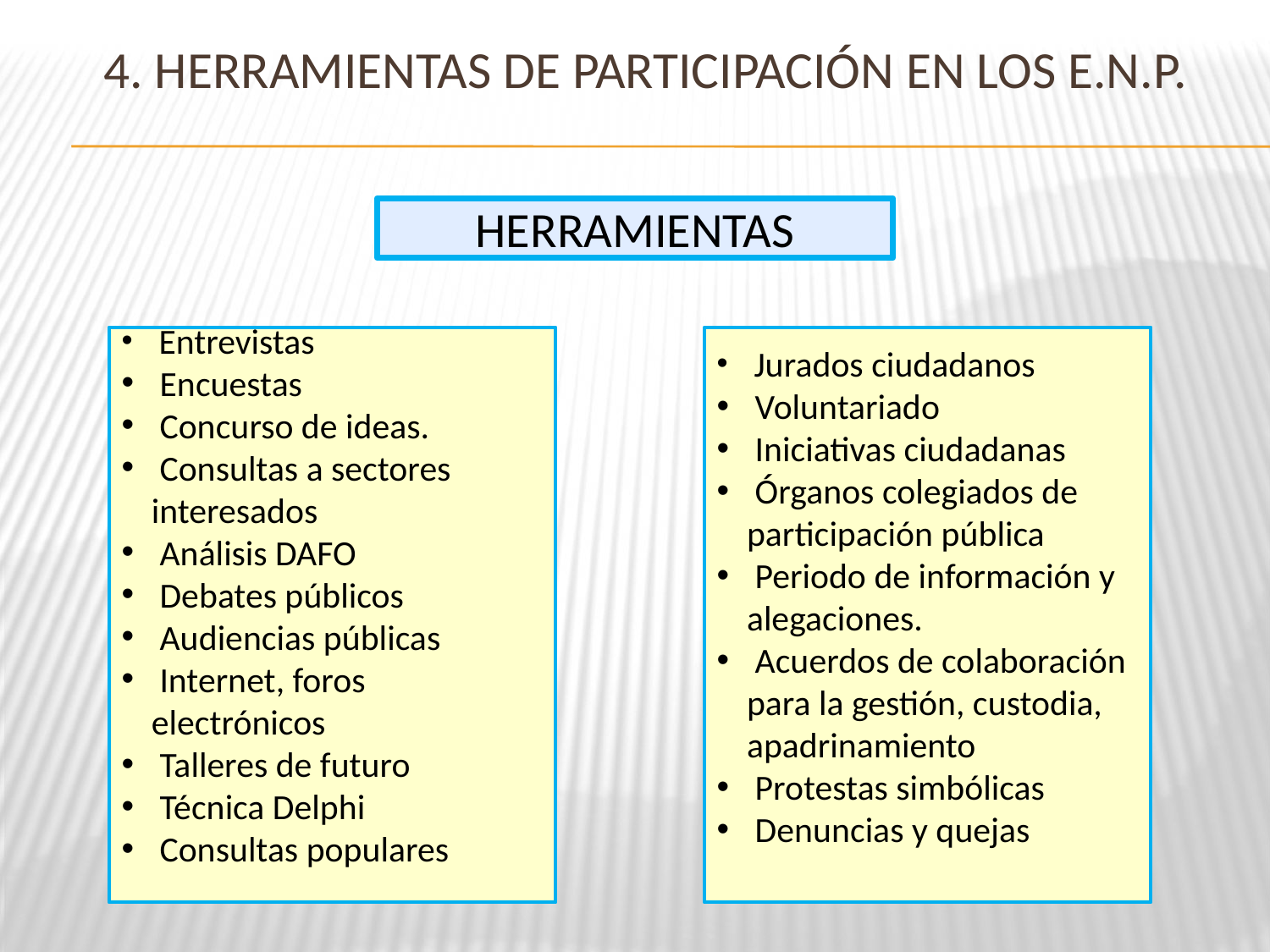

# 4. HERRAMIENTAS DE PARTICIPACIÓN EN LOS E.N.P.
HERRAMIENTAS
 Entrevistas
 Encuestas
 Concurso de ideas.
 Consultas a sectores    interesados
 Análisis DAFO
 Debates públicos
 Audiencias públicas
 Internet, foros electrónicos
 Talleres de futuro
 Técnica Delphi
 Consultas populares

 Jurados ciudadanos
 Voluntariado
 Iniciativas ciudadanas
 Órganos colegiados de  participación pública
 Periodo de información y alegaciones.
 Acuerdos de colaboración para la gestión, custodia, apadrinamiento
 Protestas simbólicas
 Denuncias y quejas